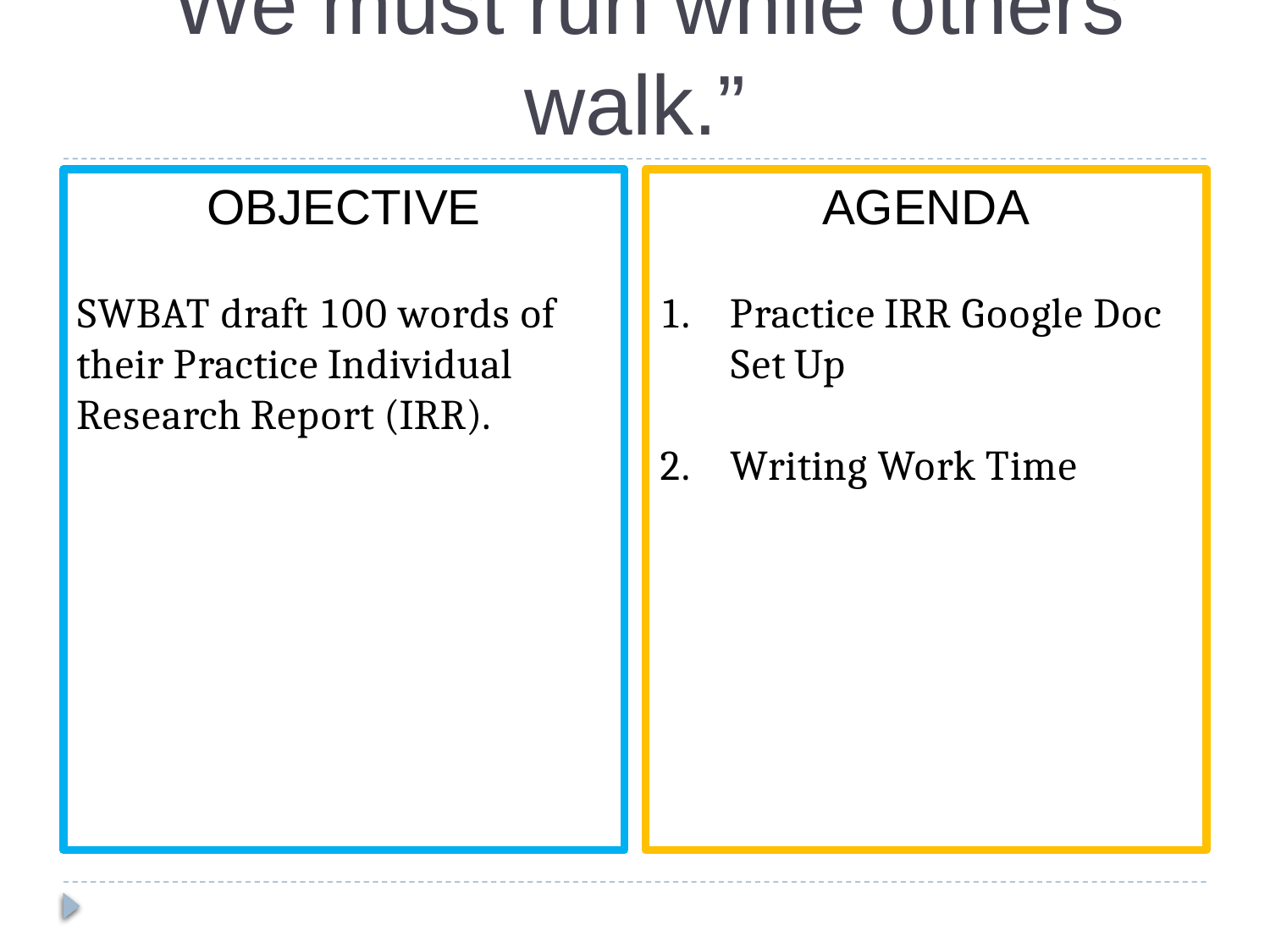

# “We must run while others walk.”
OBJECTIVE

SWBAT draft 100 words of their Practice Individual Research Report (IRR).

AGENDA

Practice IRR Google Doc Set Up

Writing Work Time